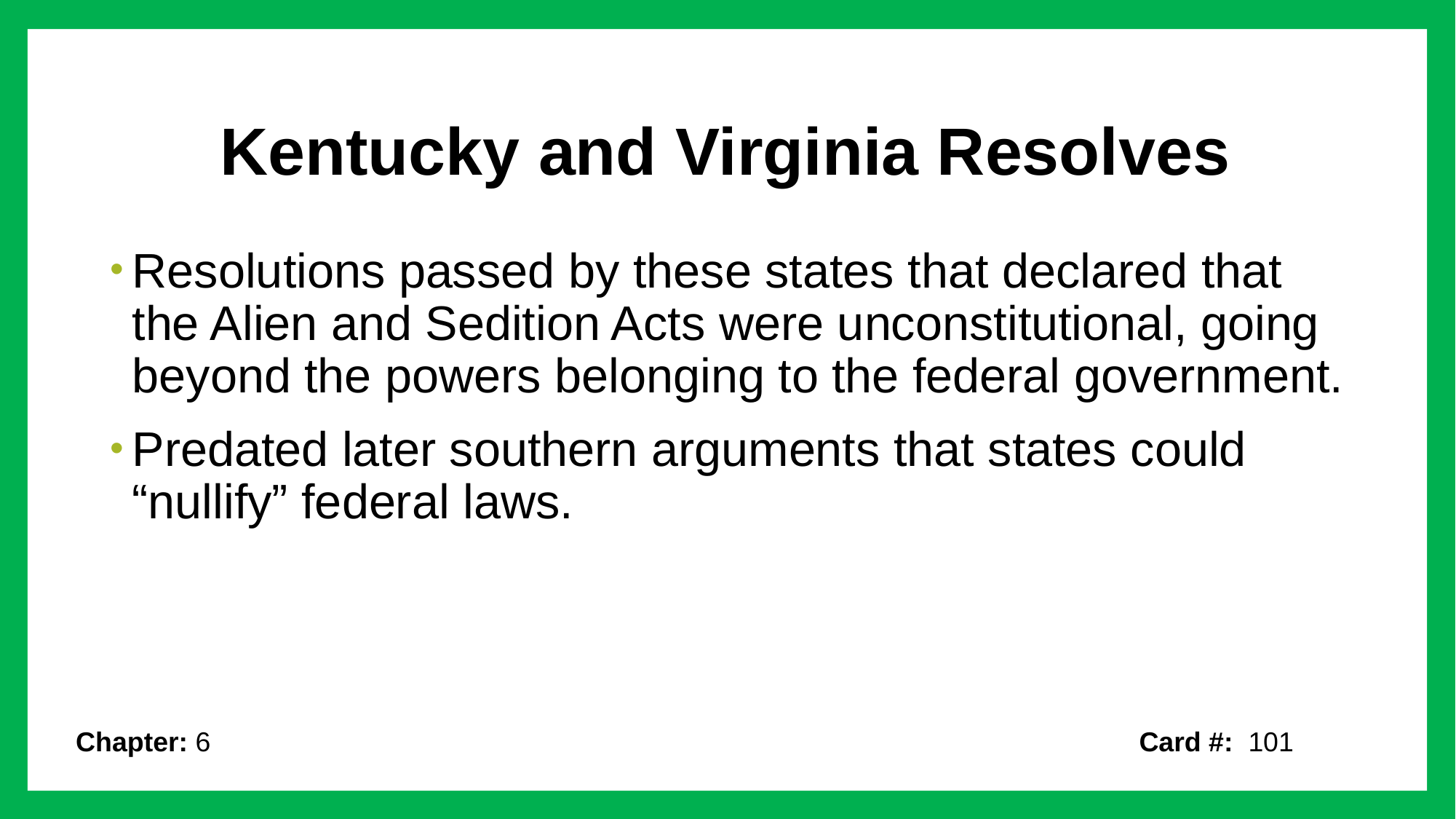

# Kentucky and Virginia Resolves
Resolutions passed by these states that declared that the Alien and Sedition Acts were unconstitutional, going beyond the powers belonging to the federal government.
Predated later southern arguments that states could “nullify” federal laws.
Card #:  101
Chapter: 6